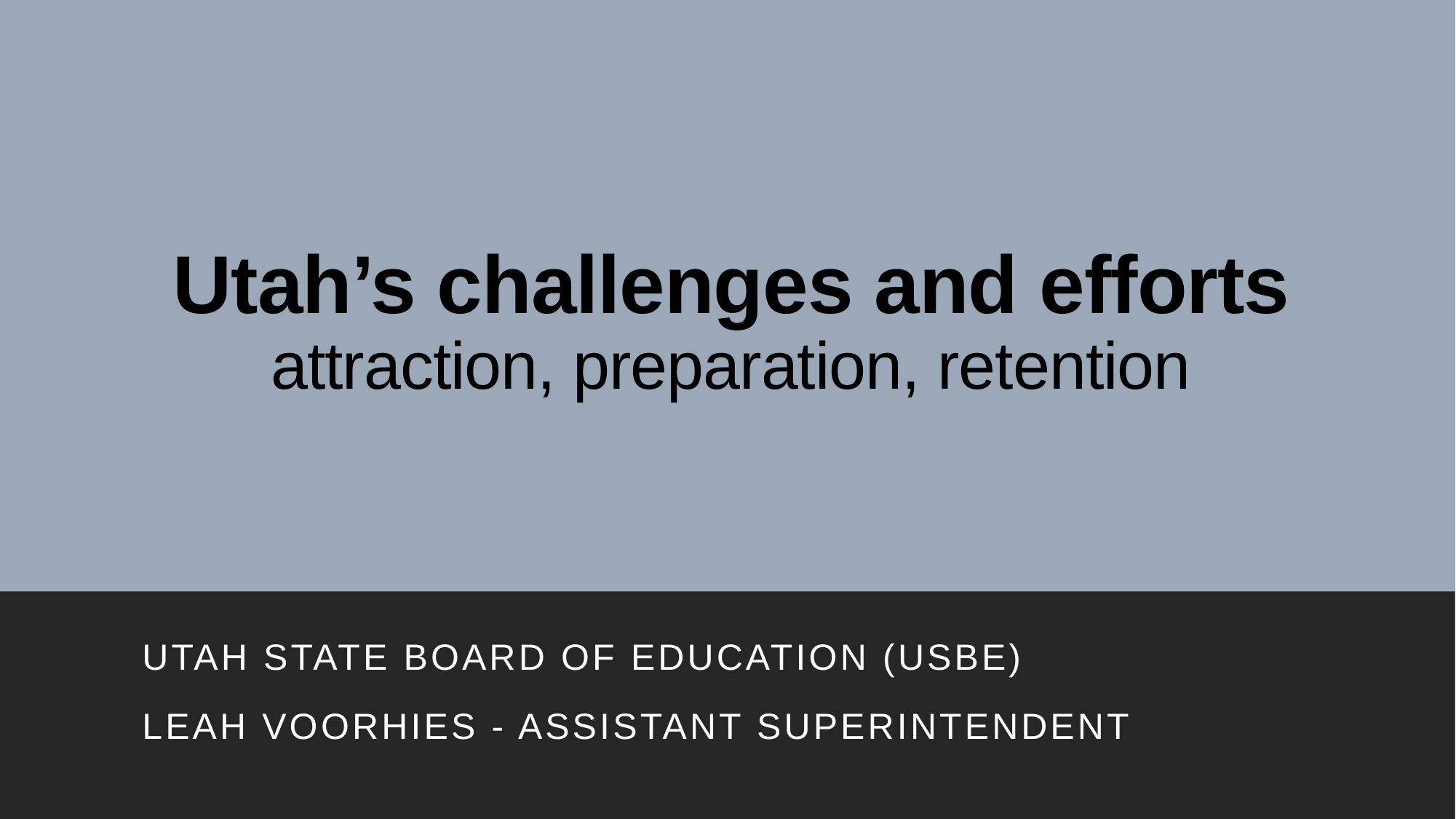

# Utah’s challenges and efforts attraction, preparation, retention

Utah State Board of Education (USBE)
Leah Voorhies - Assistant Superintendent